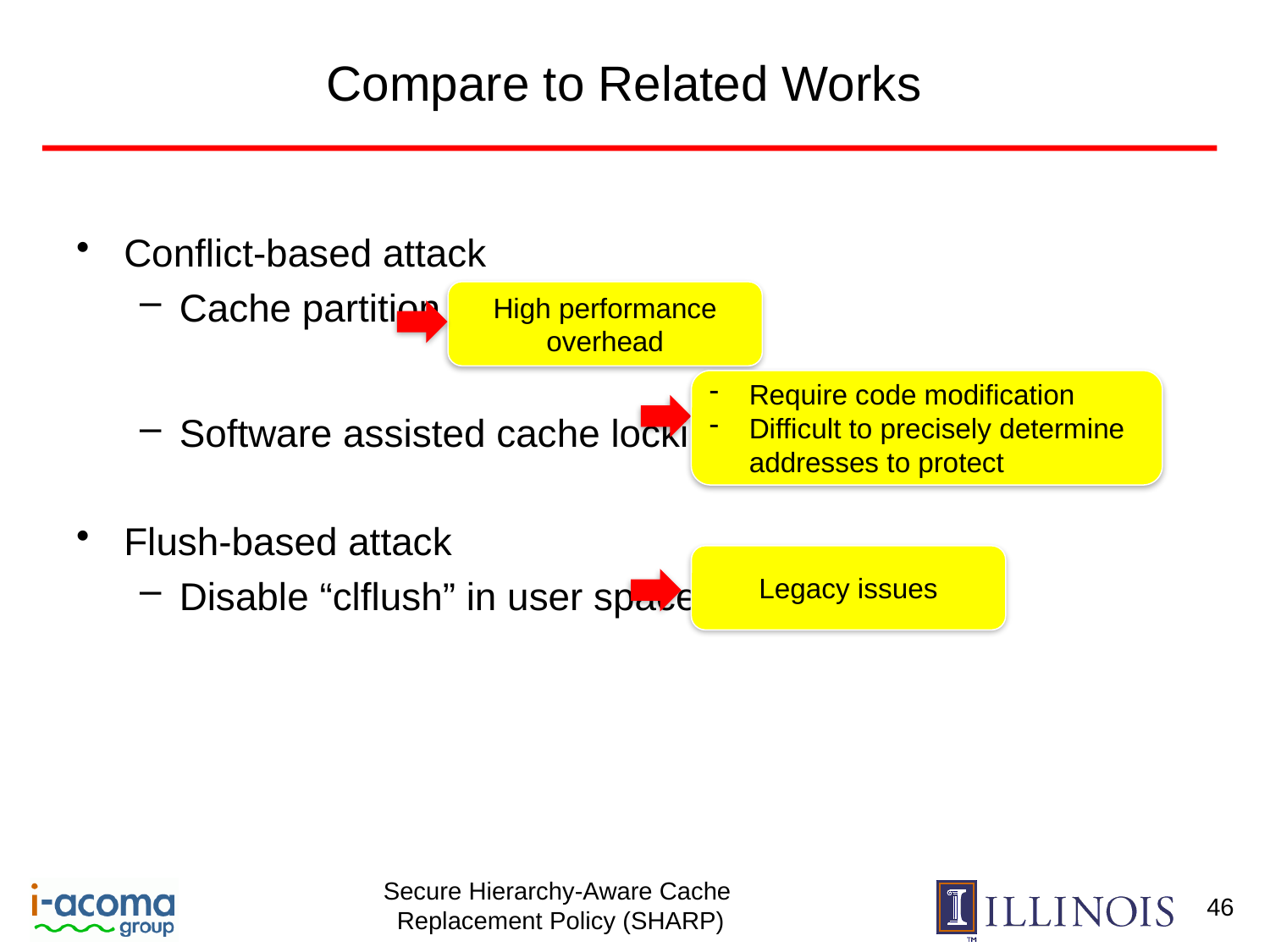

# Compare to Related Works
Conflict-based attack
Cache partition

Software assisted cache locking

Flush-based attack
Disable “clflush” in user space
High performance overhead

Require code modification
Difficult to precisely determine addresses to protect

Legacy issues

46